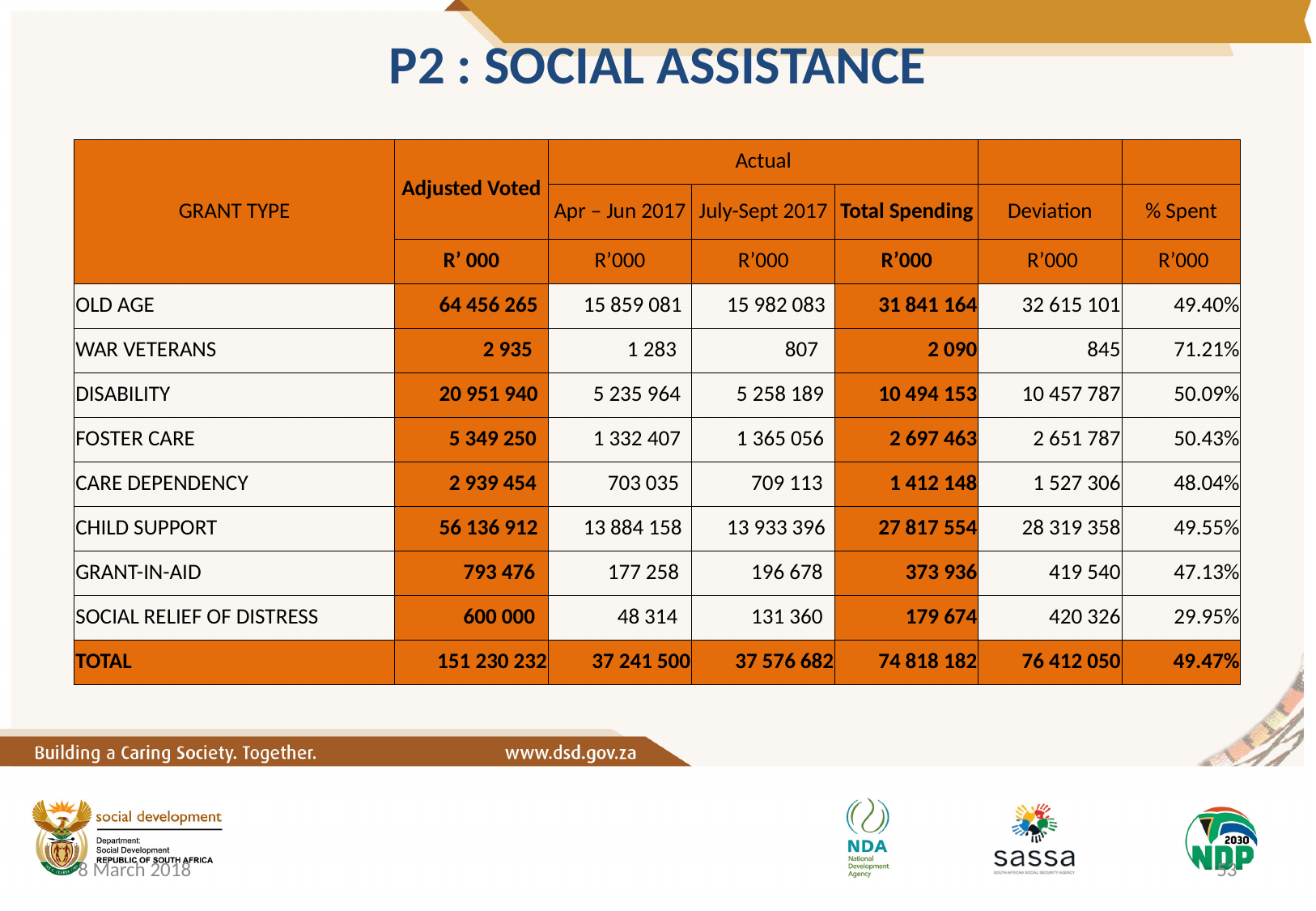

P2 : SOCIAL ASSISTANCE
| GRANT TYPE | Adjusted Voted | Actual |  |  |  |  |
| --- | --- | --- | --- | --- | --- | --- |
|  |  | Apr – Jun 2017 | July-Sept 2017 | Total Spending | Deviation | % Spent |
|  | R’ 000 | R’000 | R’000 | R’000 | R’000 | R’000 |
| OLD AGE | 64 456 265 | 15 859 081 | 15 982 083 | 31 841 164 | 32 615 101 | 49.40% |
| WAR VETERANS | 2 935 | 1 283 | 807 | 2 090 | 845 | 71.21% |
| DISABILITY | 20 951 940 | 5 235 964 | 5 258 189 | 10 494 153 | 10 457 787 | 50.09% |
| FOSTER CARE | 5 349 250 | 1 332 407 | 1 365 056 | 2 697 463 | 2 651 787 | 50.43% |
| CARE DEPENDENCY | 2 939 454 | 703 035 | 709 113 | 1 412 148 | 1 527 306 | 48.04% |
| CHILD SUPPORT | 56 136 912 | 13 884 158 | 13 933 396 | 27 817 554 | 28 319 358 | 49.55% |
| GRANT-IN-AID | 793 476 | 177 258 | 196 678 | 373 936 | 419 540 | 47.13% |
| SOCIAL RELIEF OF DISTRESS | 600 000 | 48 314 | 131 360 | 179 674 | 420 326 | 29.95% |
| TOTAL | 151 230 232 | 37 241 500 | 37 576 682 | 74 818 182 | 76 412 050 | 49.47% |
8 March 2018
53